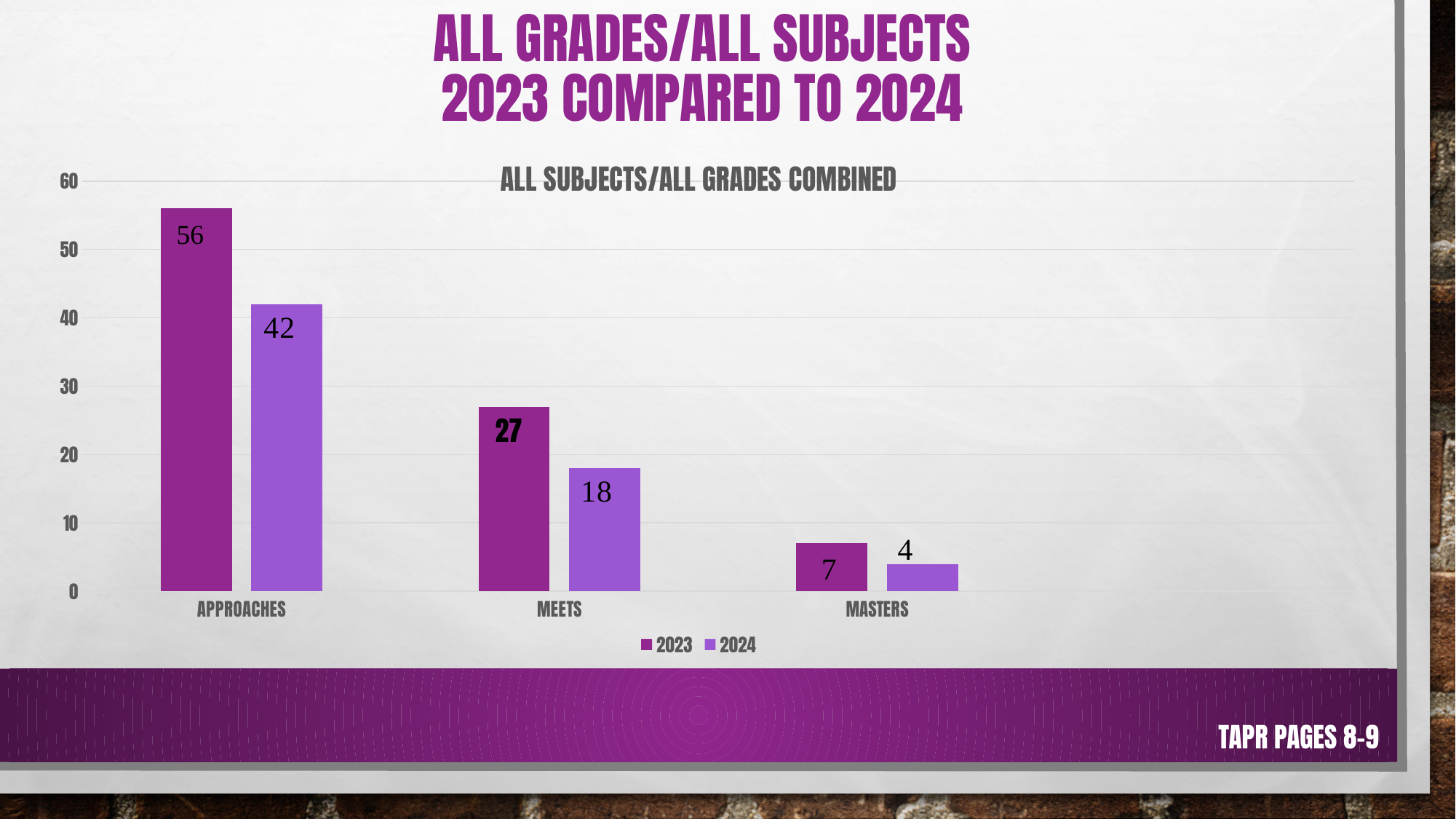

# ALL GRADES/ALL SUBJECTS 2023 COMPARED TO 2024

### Chart: ALL SUBJECTS/ALL GRADES COMBINED

| Category | 2023 | 2024 |
|---|---|---|
| APPROACHES | 56.0 | 42.0 |
| MEETS | 27.0 | 18.0 |
| MASTERS | 7.0 | 4.0 |
27
TAPR PAGES 8-9